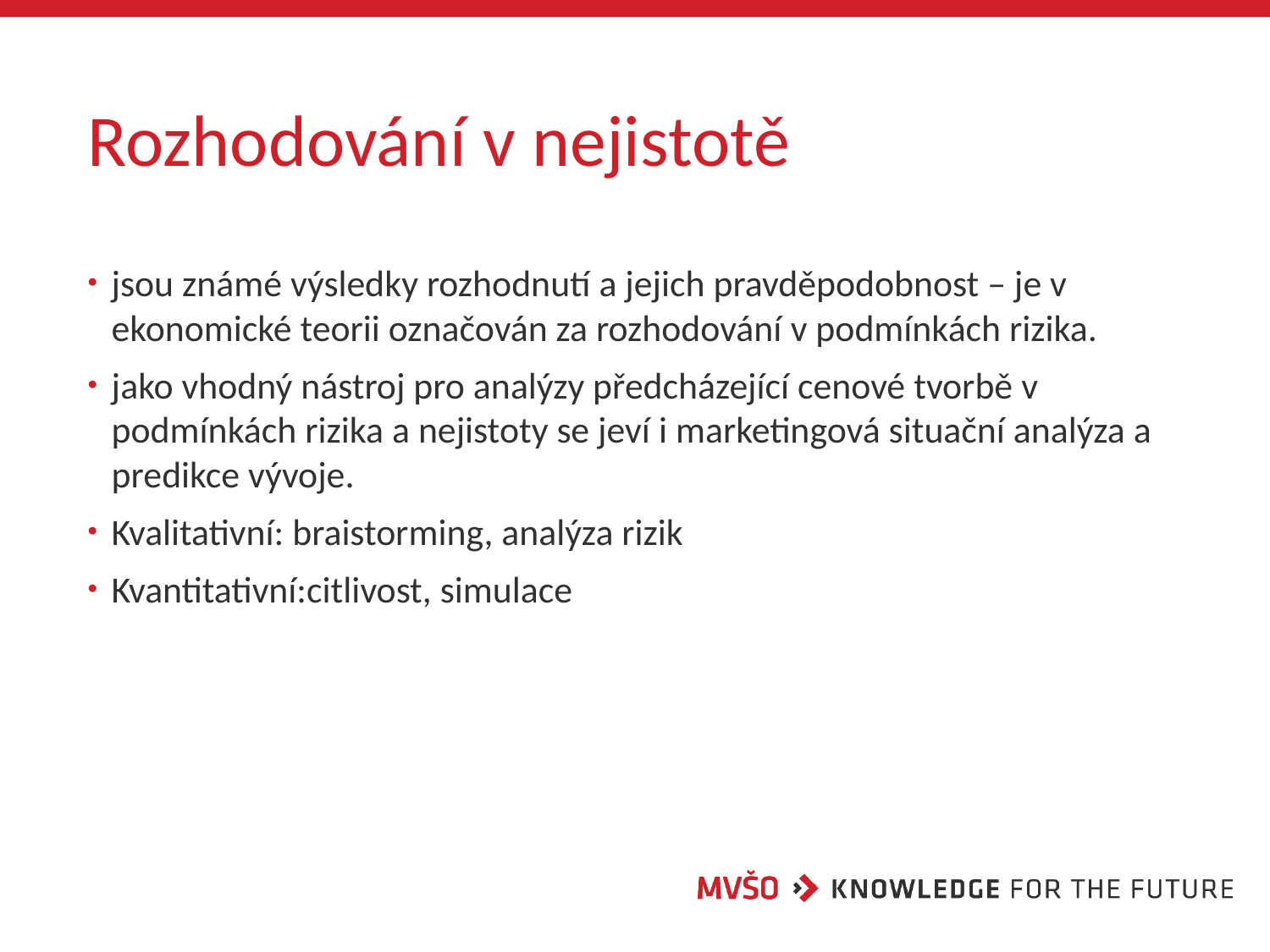

# Rozhodování v nejistotě
jsou známé výsledky rozhodnutí a jejich pravděpodobnost – je v ekonomické teorii označován za rozhodování v podmínkách rizika.
jako vhodný nástroj pro analýzy předcházející cenové tvorbě v podmínkách rizika a nejistoty se jeví i marketingová situační analýza a predikce vývoje.
Kvalitativní: braistorming, analýza rizik
Kvantitativní:citlivost, simulace